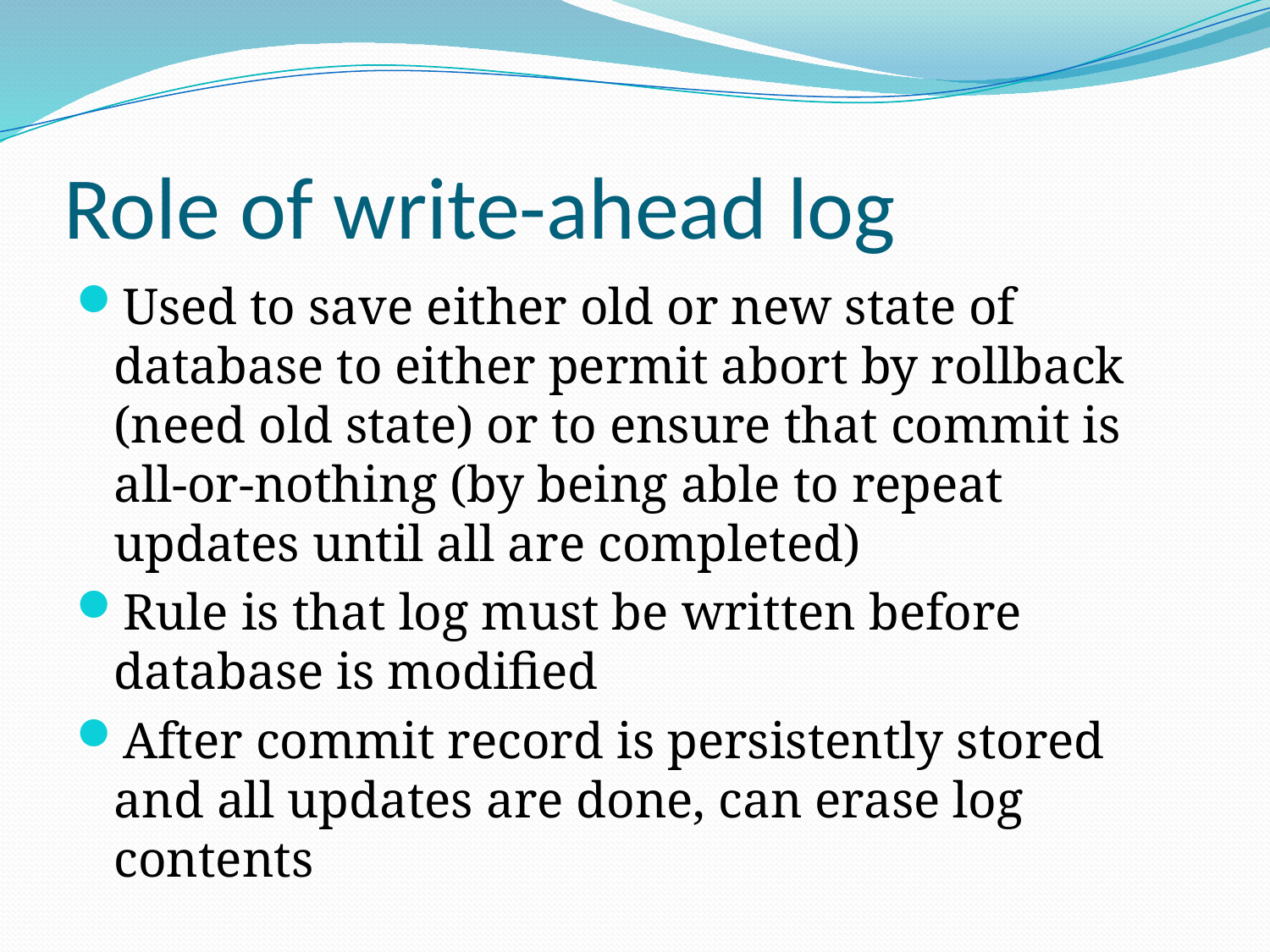

# Role of write-ahead log
Used to save either old or new state of database to either permit abort by rollback (need old state) or to ensure that commit is all-or-nothing (by being able to repeat updates until all are completed)
Rule is that log must be written before database is modified
After commit record is persistently stored and all updates are done, can erase log contents